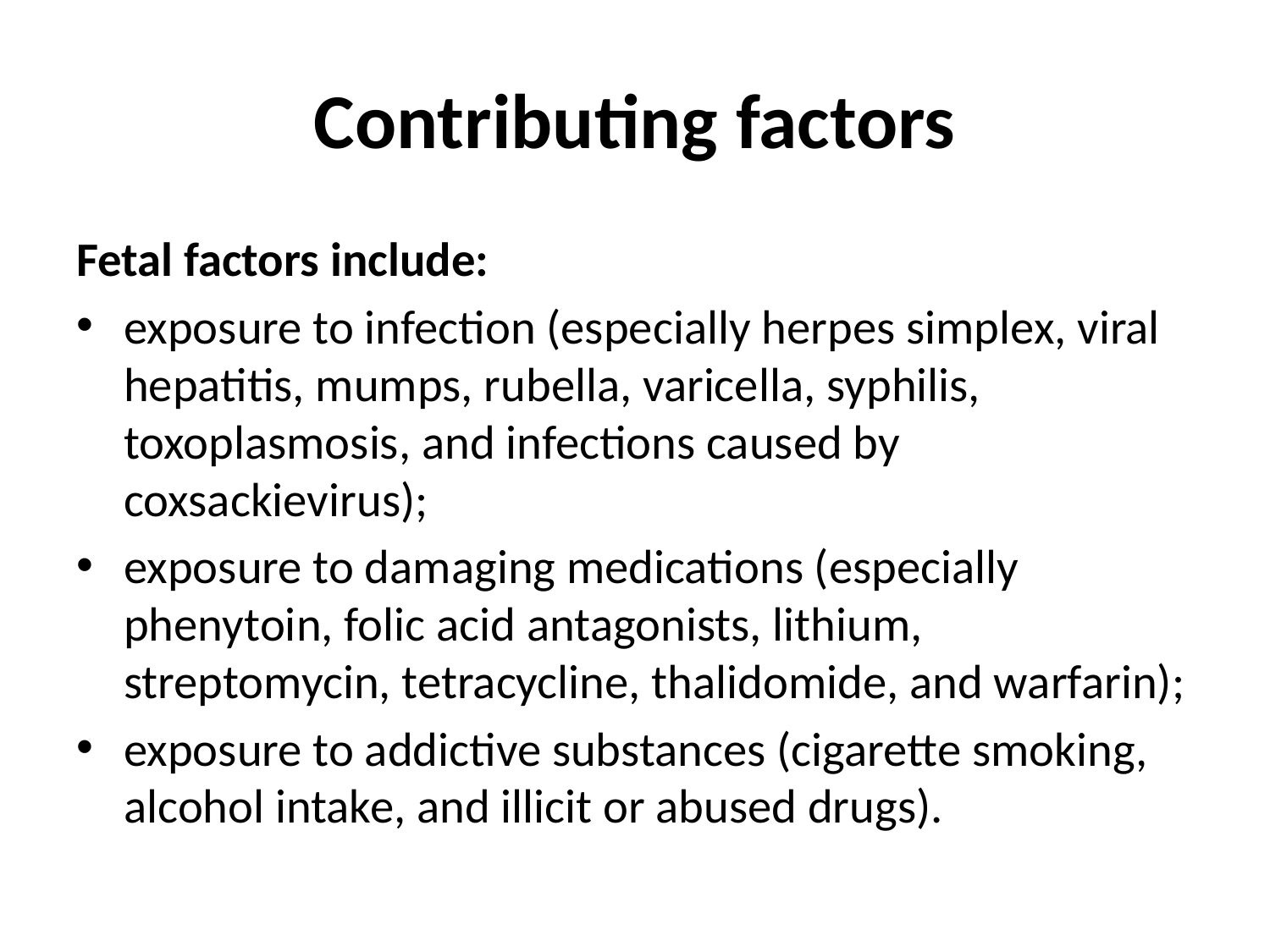

# Contributing factors
Fetal factors include:
exposure to infection (especially herpes simplex, viral hepatitis, mumps, rubella, varicella, syphilis, toxoplasmosis, and infections caused by coxsackievirus);
exposure to damaging medications (especially phenytoin, folic acid antagonists, lithium, streptomycin, tetracycline, thalidomide, and warfarin);
exposure to addictive substances (cigarette smoking, alcohol intake, and illicit or abused drugs).